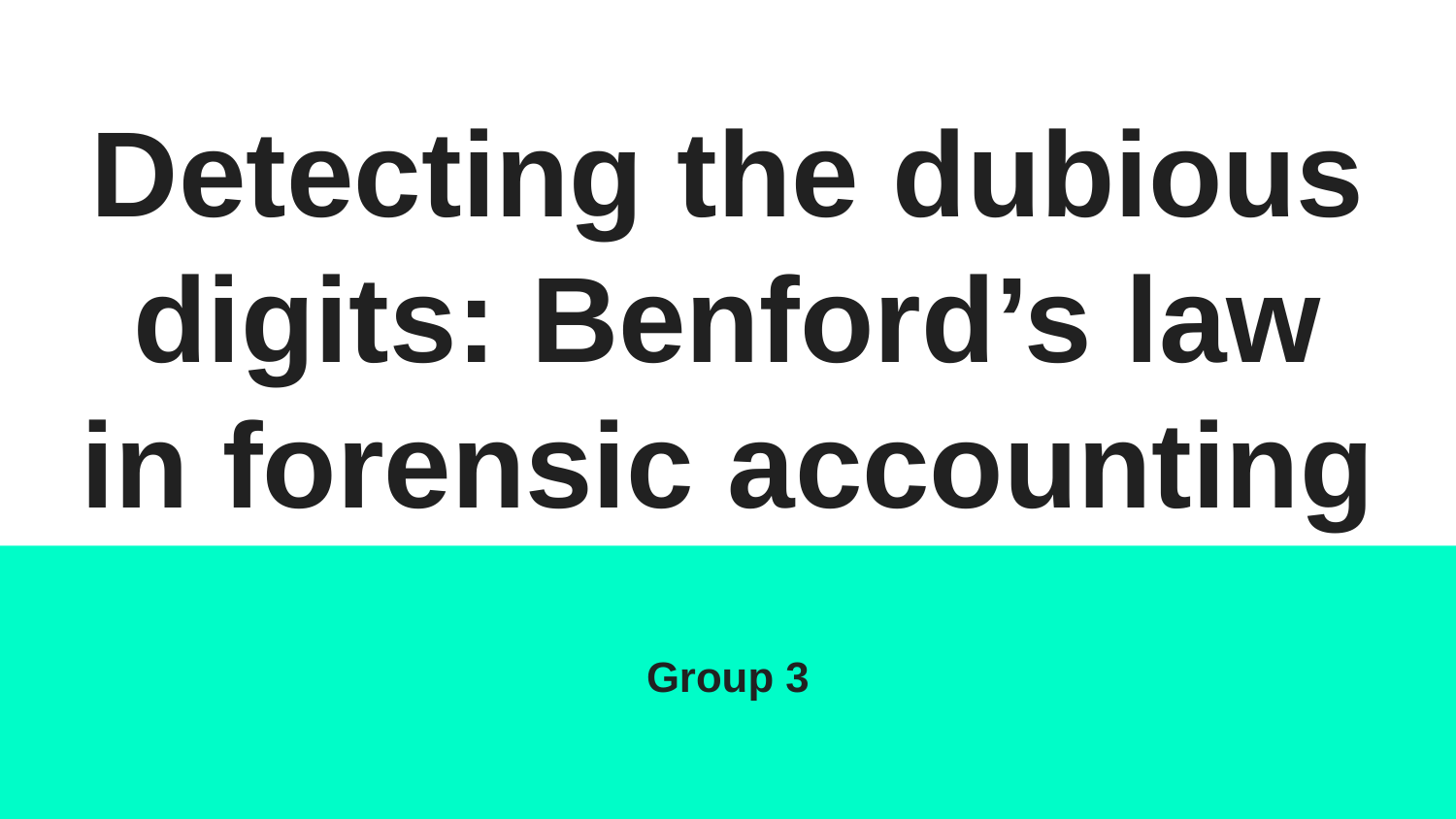

# Detecting the dubious digits: Benford’s law in forensic accounting
Group 3